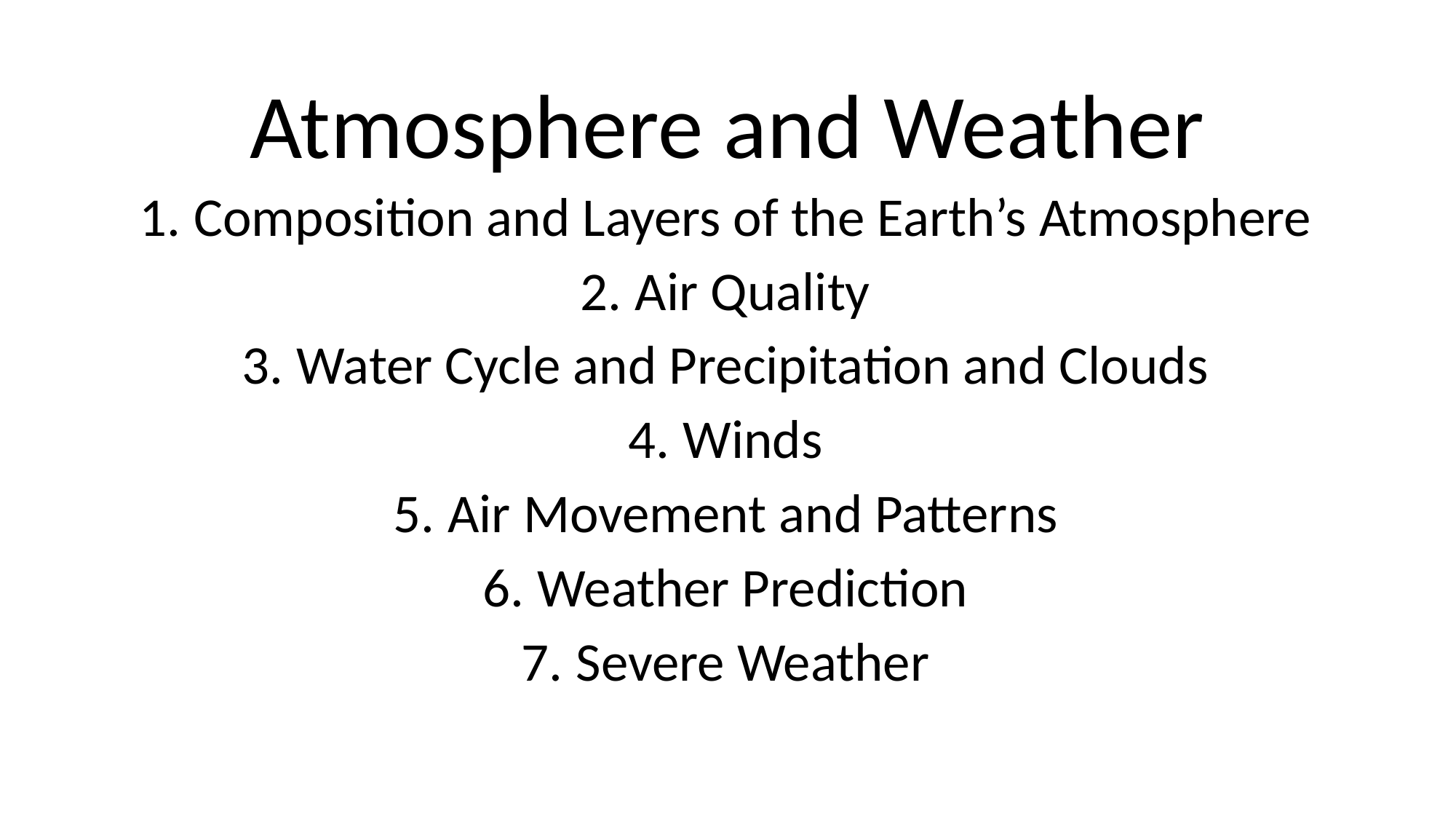

# Atmosphere and Weather
Composition and Layers of the Earth’s Atmosphere
Air Quality
Water Cycle and Precipitation and Clouds
Winds
Air Movement and Patterns
Weather Prediction
Severe Weather